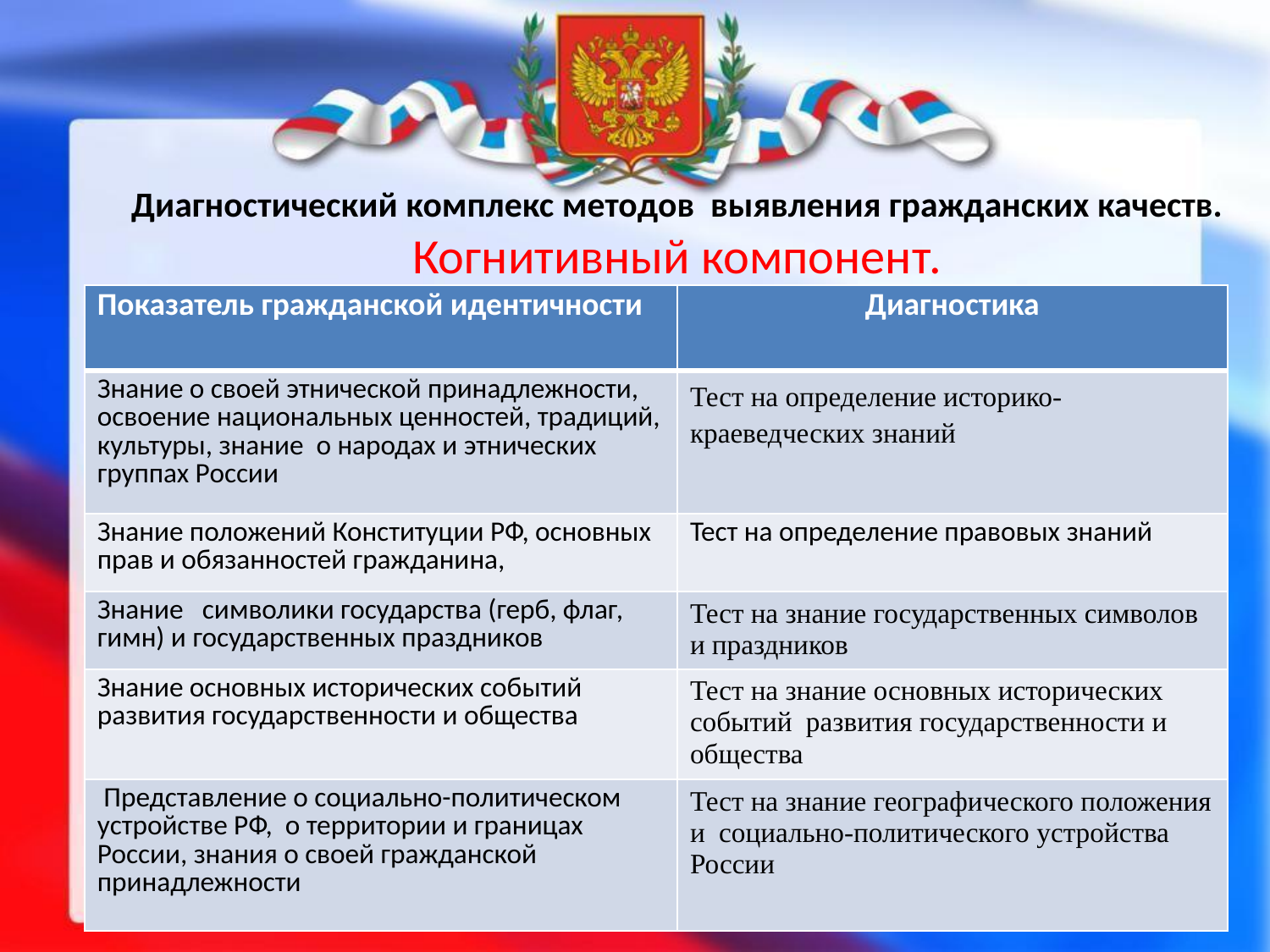

# Диагностический комплекс методов  выявления гражданских качеств. Когнитивный компонент.
| Показатель гражданской идентичности | Диагностика |
| --- | --- |
| Знание о своей этнической принадлежности, освоение национальных ценностей, традиций, культуры, знание о народах и этнических группах России | Тест на определение историко-краеведческих знаний |
| Знание положений Конституции РФ, основных прав и обязанностей гражданина, | Тест на определение правовых знаний |
| Знание символики государства (герб, флаг, гимн) и государственных праздников | Тест на знание государственных символов и праздников |
| Знание основных исторических событий развития государственности и общества | Тест на знание основных исторических событий развития государственности и общества |
| Представление о социально-политическом устройстве РФ, о территории и границах России, знания о своей гражданской принадлежности | Тест на знание географического положения и социально-политического устройства России |